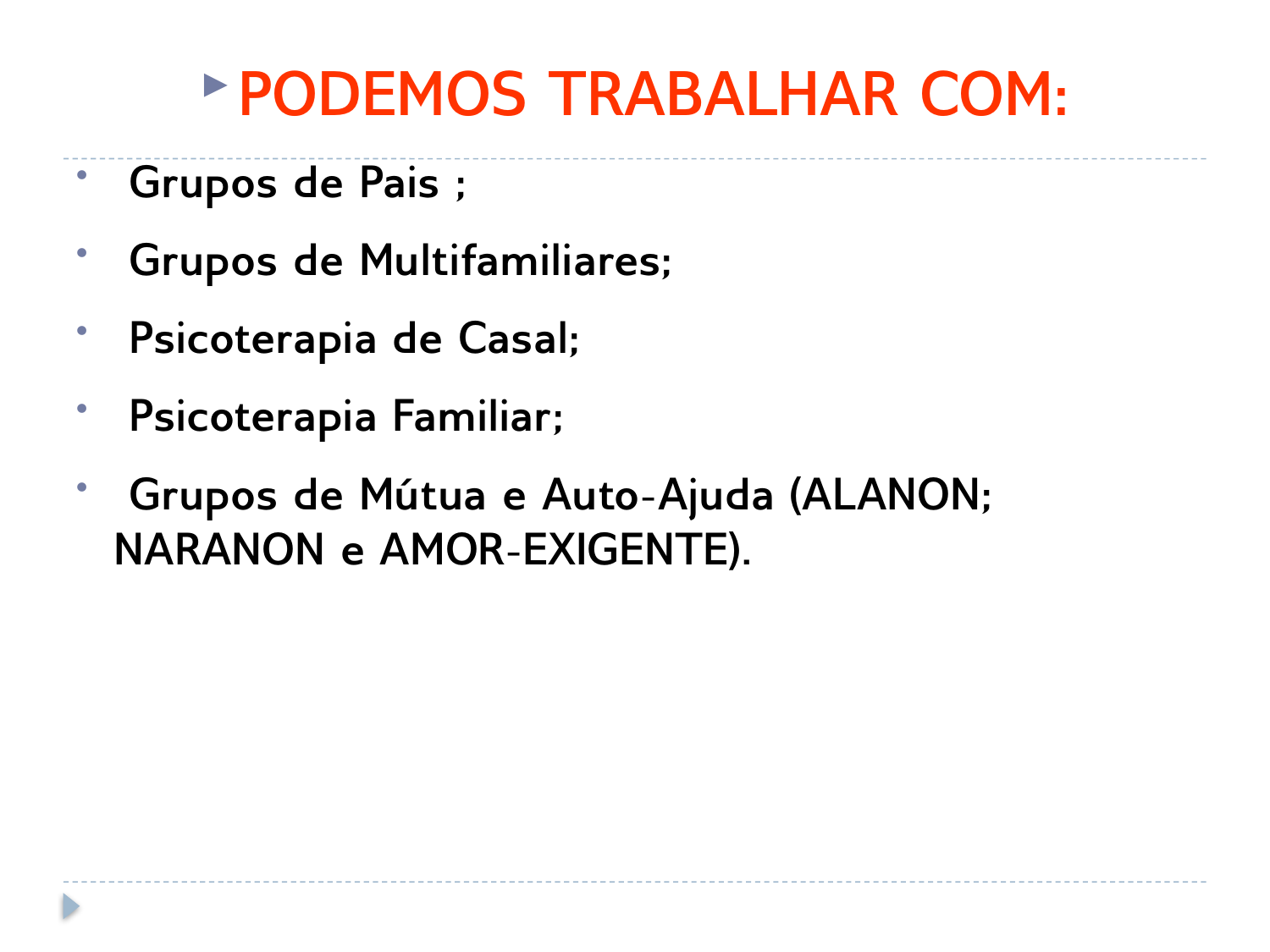

PODEMOS TRABALHAR COM:
 Grupos de Pais ;
 Grupos de Multifamiliares;
 Psicoterapia de Casal;
 Psicoterapia Familiar;
 Grupos de Mútua e Auto-Ajuda (ALANON; NARANON e AMOR-EXIGENTE).